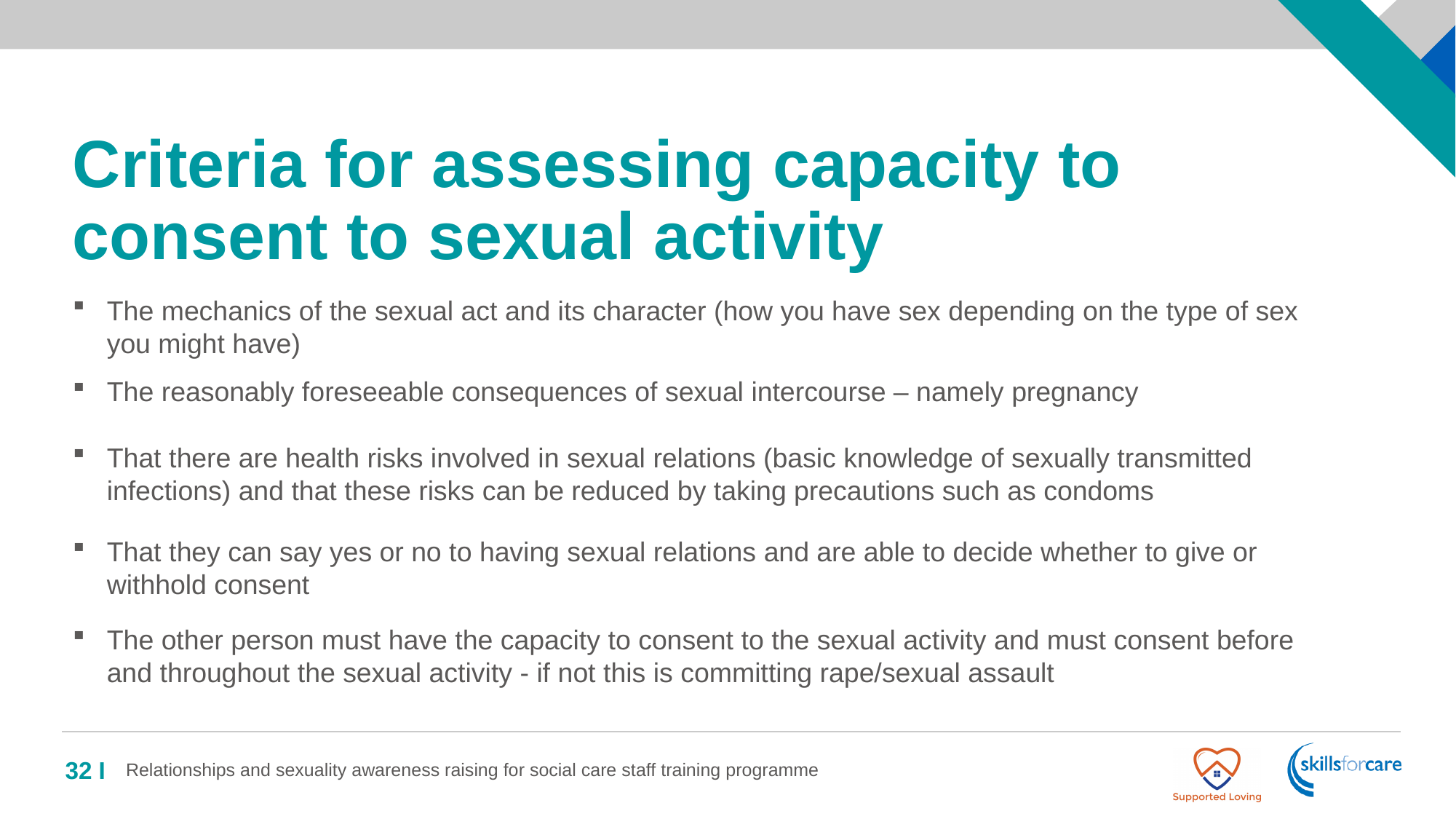

# Criteria for assessing capacity to consent to sexual activity
The mechanics of the sexual act and its character (how you have sex depending on the type of sex you might have)

The reasonably foreseeable consequences of sexual intercourse – namely pregnancy

That there are health risks involved in sexual relations (basic knowledge of sexually transmitted infections) and that these risks can be reduced by taking precautions such as condoms

That they can say yes or no to having sexual relations and are able to decide whether to give or withhold consent

The other person must have the capacity to consent to the sexual activity and must consent before and throughout the sexual activity - if not this is committing rape/sexual assault